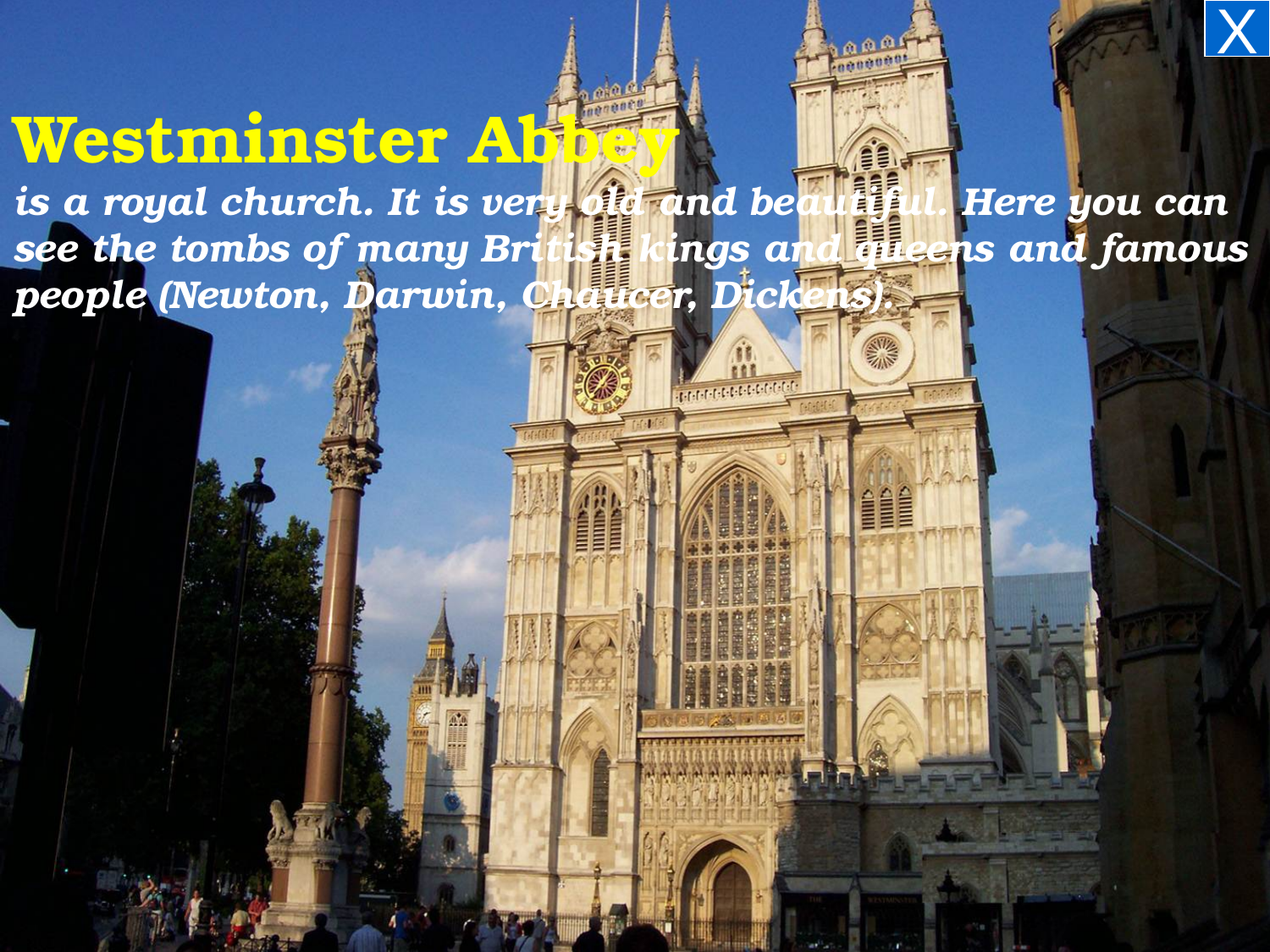

X
Westminster Abbey
is a royal church. It is very old and beautiful. Here you can see the tombs of many British kings and queens and famous people (Newton, Darwin, Chaucer, Dickens).